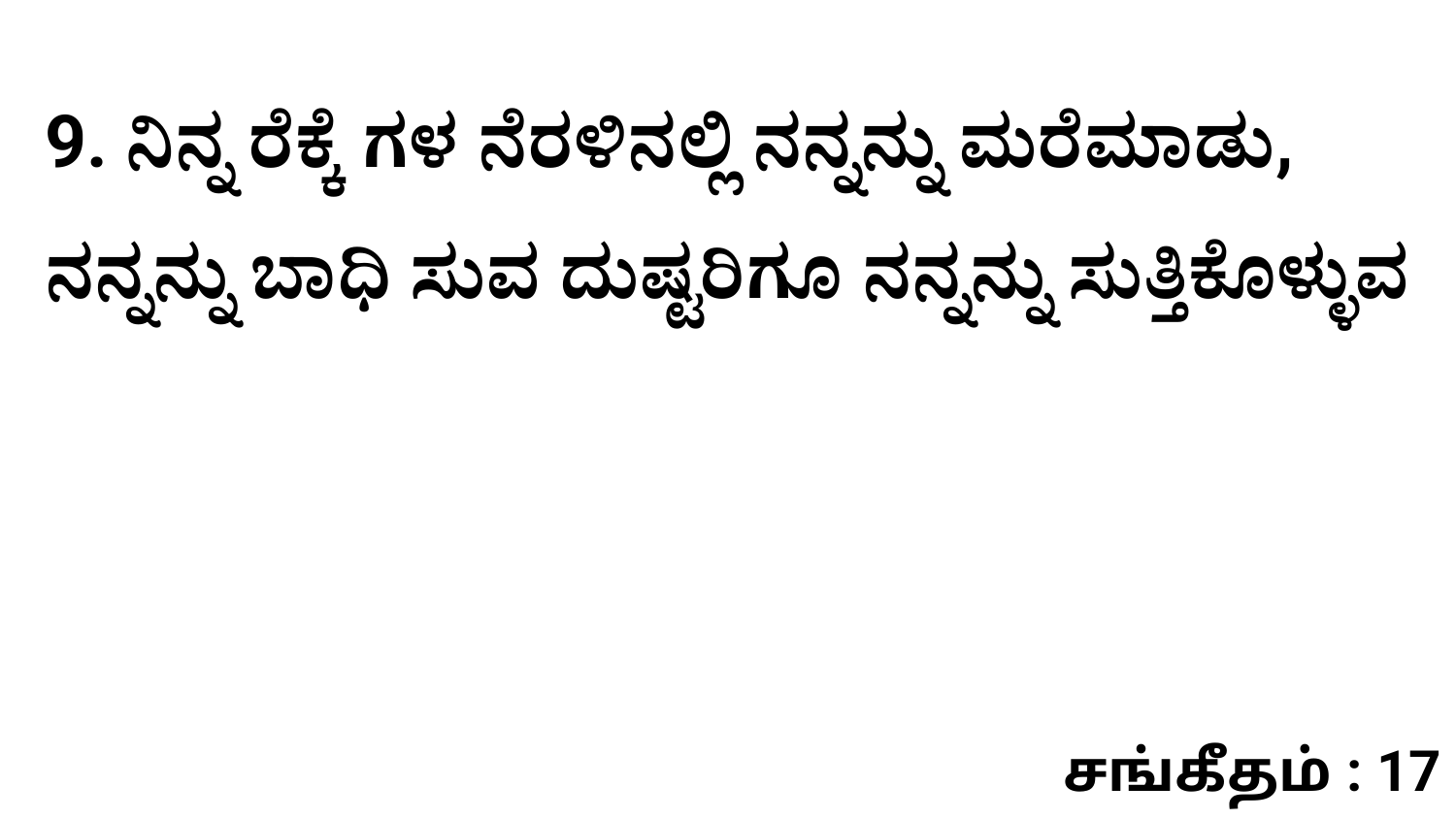

9. ನಿನ್ನ ರೆಕ್ಕೆ ಗಳ ನೆರಳಿನಲ್ಲಿ ನನ್ನನ್ನು ಮರೆಮಾಡು, ನನ್ನನ್ನು ಬಾಧಿ ಸುವ ದುಷ್ಟರಿಗೂ ನನ್ನನ್ನು ಸುತ್ತಿಕೊಳ್ಳುವ
சங்கீதம் : 17